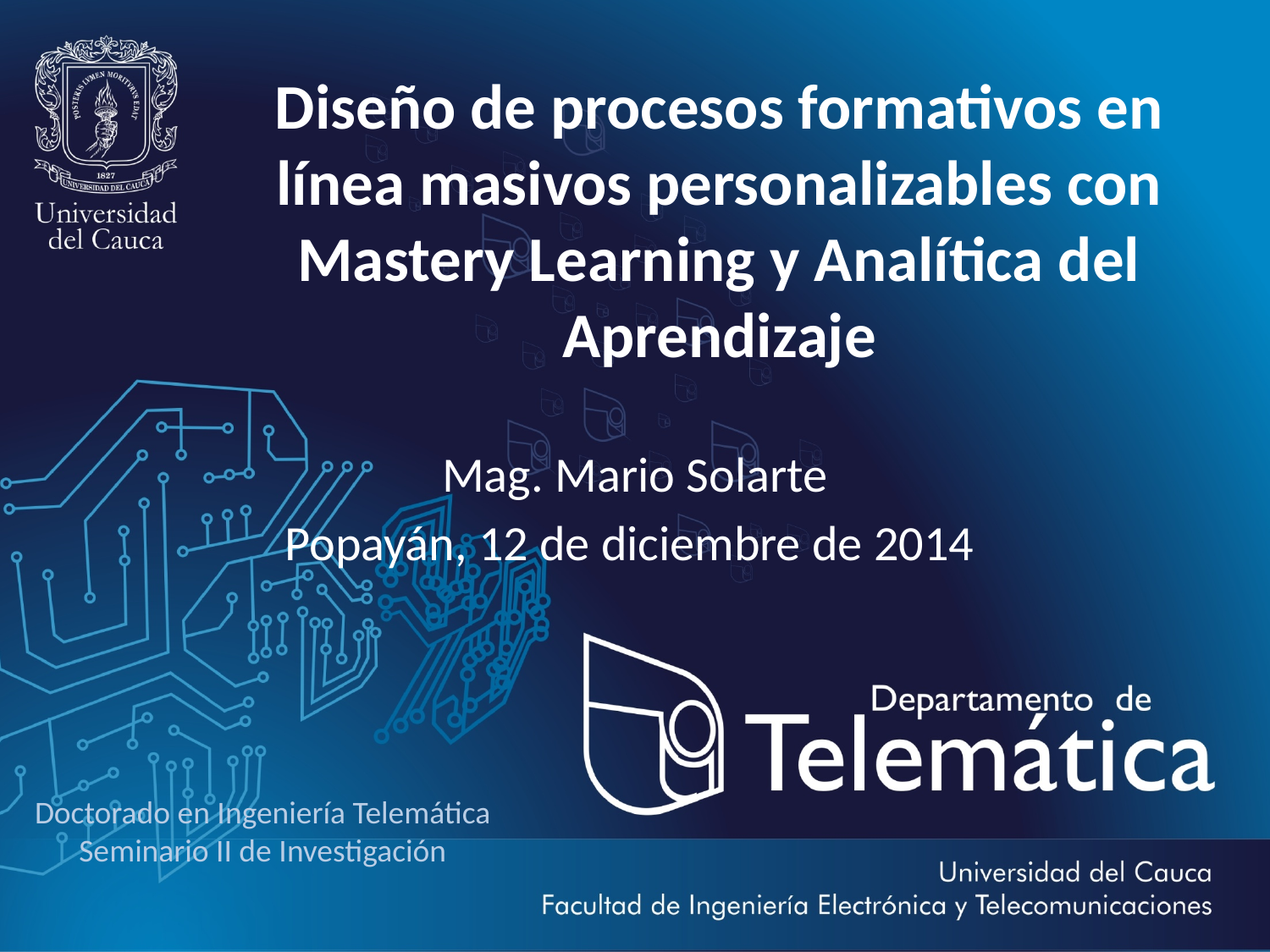

Diseño de procesos formativos en línea masivos personalizables con Mastery Learning y Analítica del Aprendizaje
Mag. Mario Solarte
Popayán, 12 de diciembre de 2014
# Doctorado en Ingeniería Telemática Seminario II de Investigación